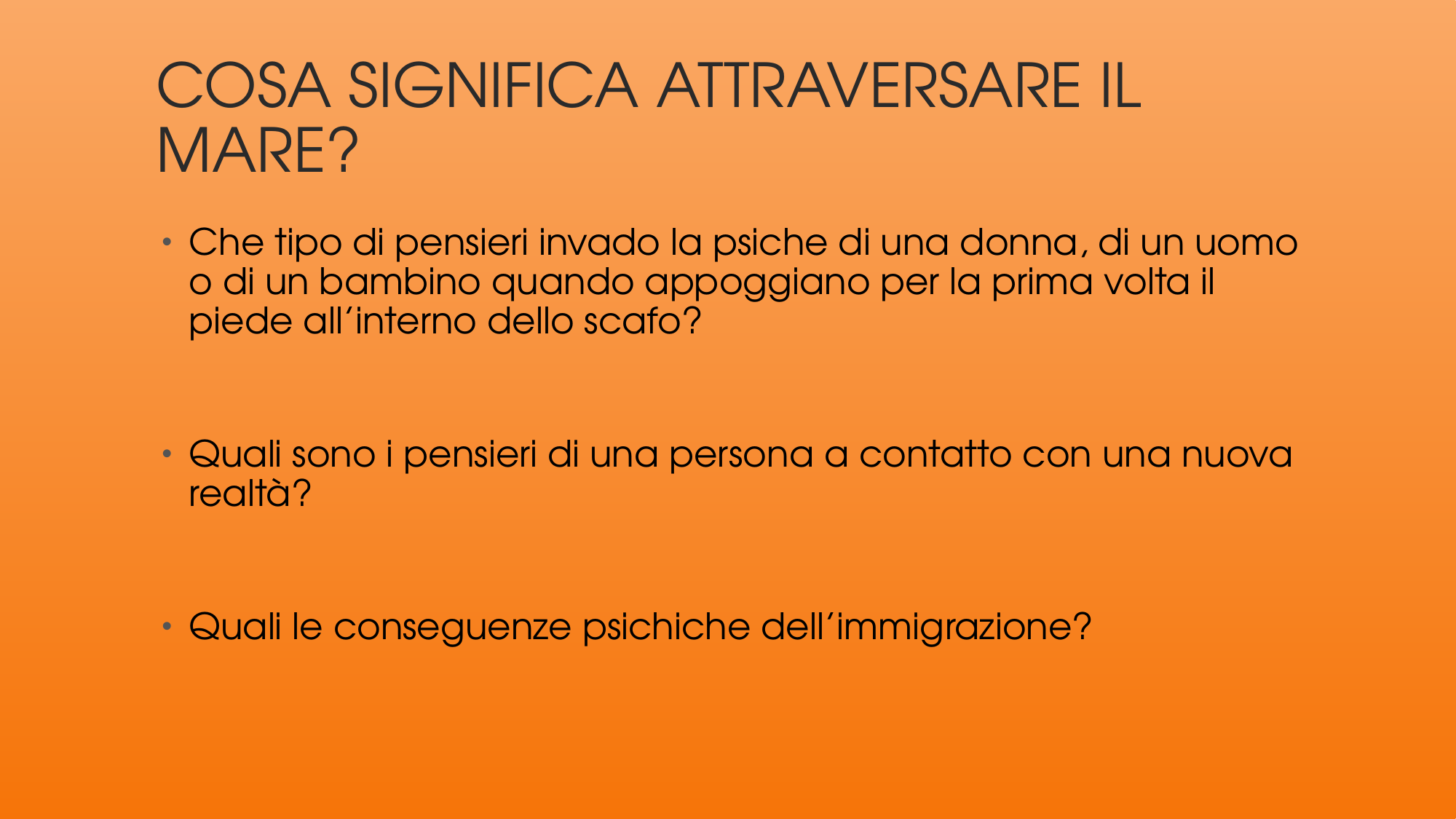

# Cosa significa attraversare il mare?
Che tipo di pensieri invado la psiche di una donna, di un uomo o di un bambino quando appoggiano per la prima volta il piede all’interno dello scafo?

Quali sono i pensieri di una persona a contatto con una nuova realtà?

Quali le conseguenze psichiche dell’immigrazione?